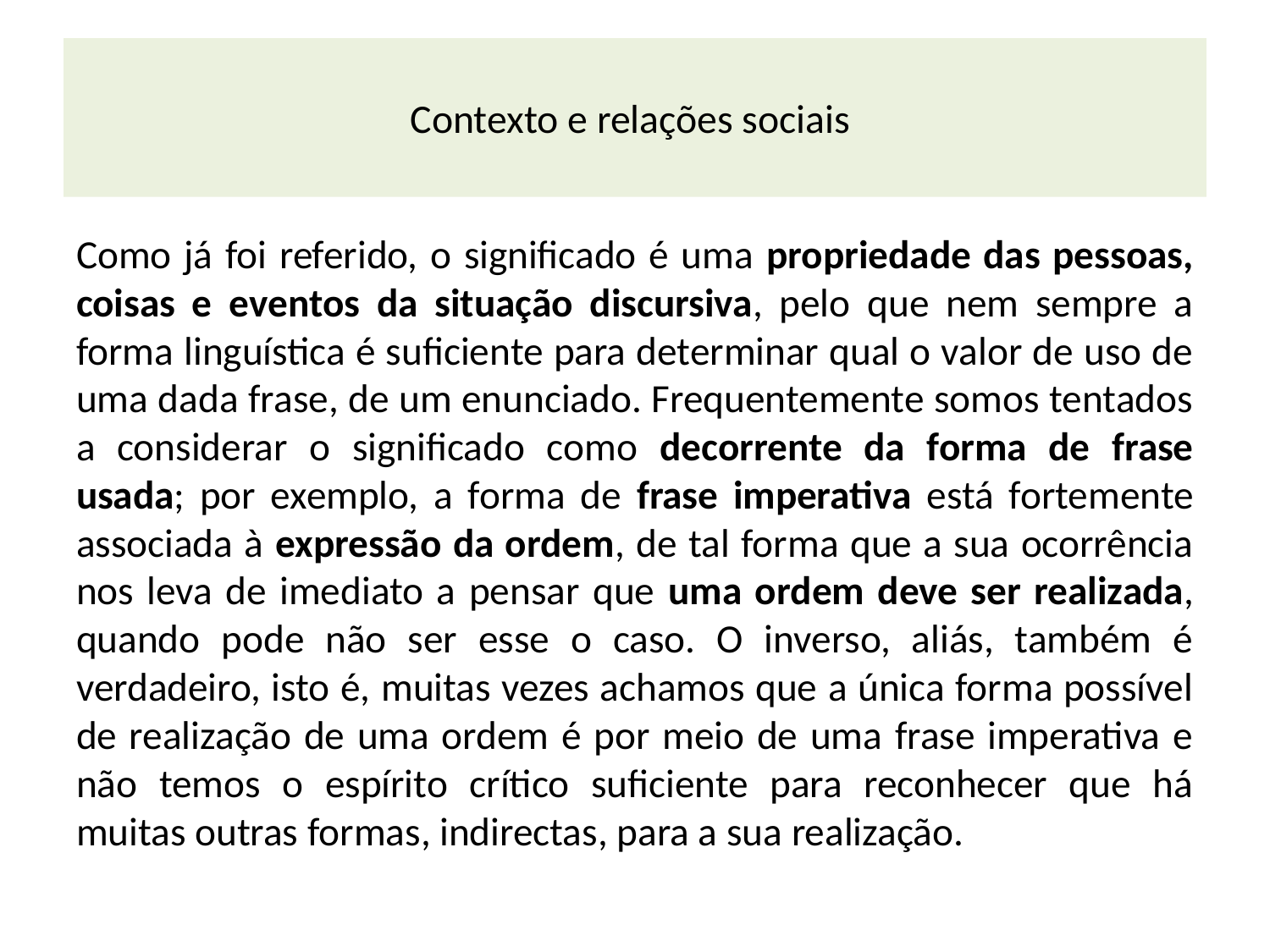

# Contexto e relações sociais
Como já foi referido, o significado é uma propriedade das pessoas, coisas e eventos da situação discursiva, pelo que nem sempre a forma linguística é suficiente para determinar qual o valor de uso de uma dada frase, de um enunciado. Frequentemente somos tentados a considerar o significado como decorrente da forma de frase usada; por exemplo, a forma de frase imperativa está fortemente associada à expressão da ordem, de tal forma que a sua ocorrência nos leva de imediato a pensar que uma ordem deve ser realizada, quando pode não ser esse o caso. O inverso, aliás, também é verdadeiro, isto é, muitas vezes achamos que a única forma possível de realização de uma ordem é por meio de uma frase imperativa e não temos o espírito crítico suficiente para reconhecer que há muitas outras formas, indirectas, para a sua realização.